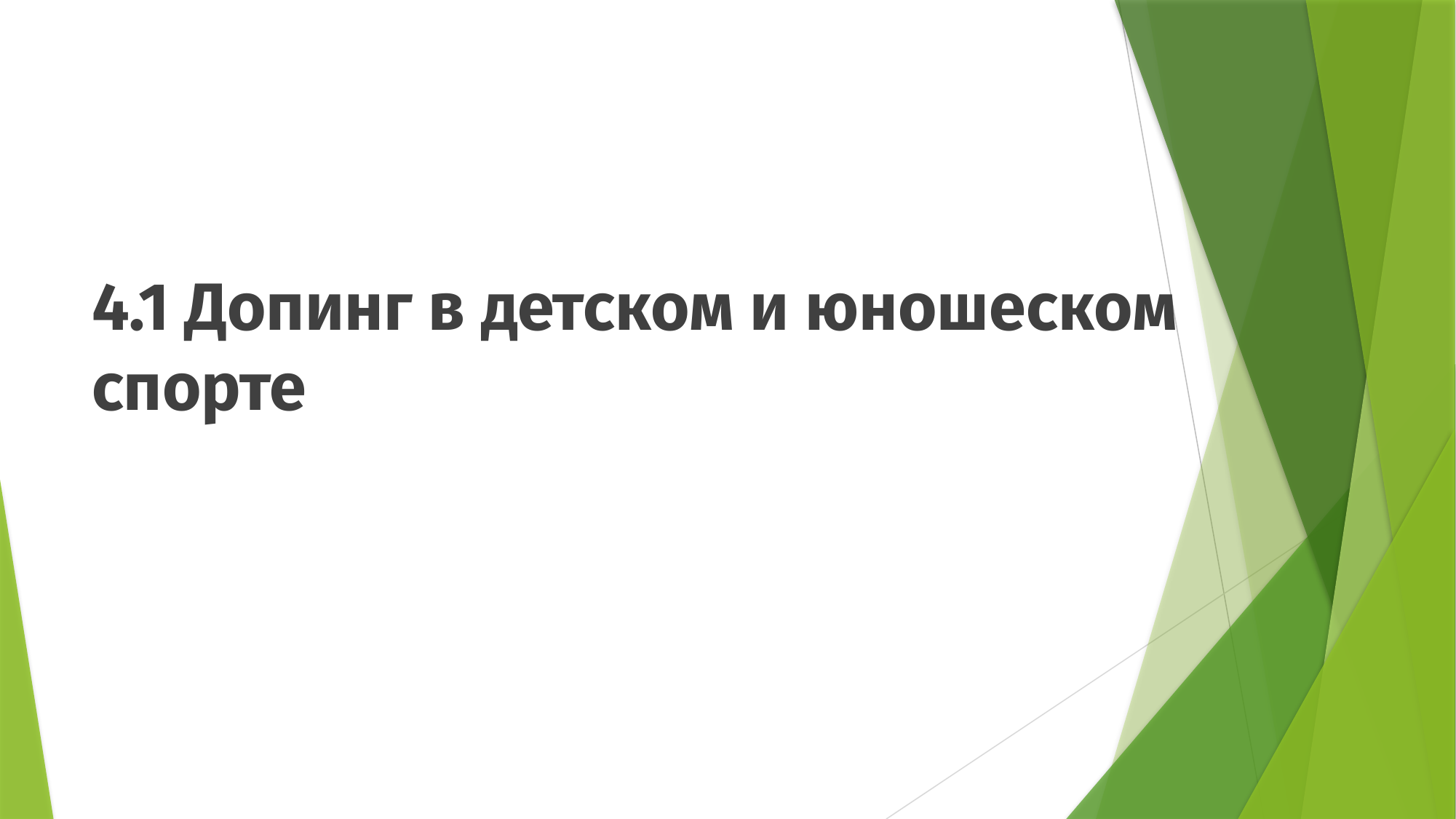

4.1 Допинг в детском и юношеском спорте